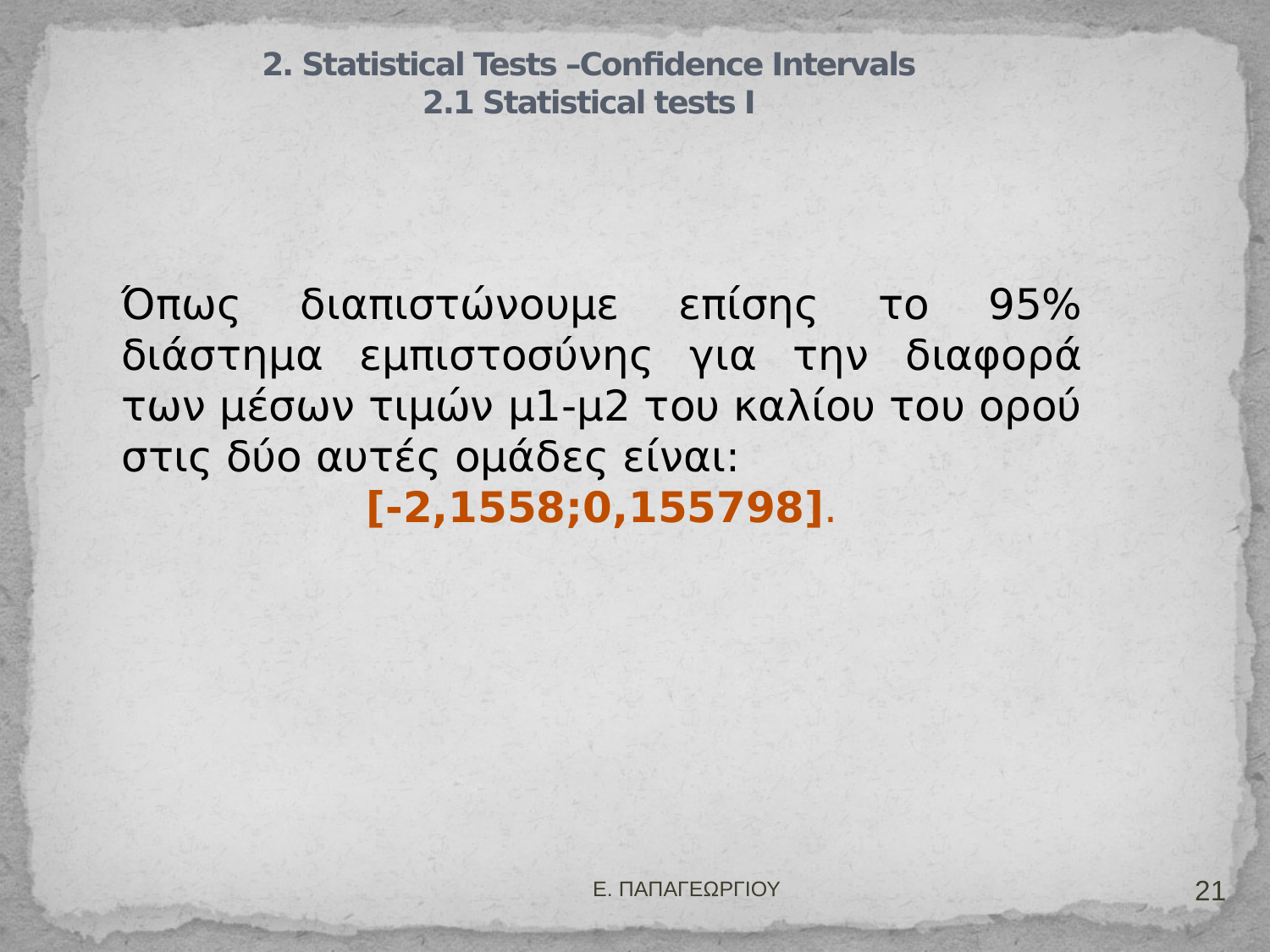

# 2. Statistical Tests –Confidence Intervals 2.1 Statistical tests I

Όπως διαπιστώνουμε επίσης το 95% διάστημα εμπιστοσύνης για την διαφορά των μέσων τιμών μ1-μ2 του καλίου του ορού στις δύο αυτές ομάδες είναι:
[-2,1558;0,155798].
21
Ε. ΠΑΠΑΓΕΩΡΓΙΟΥ